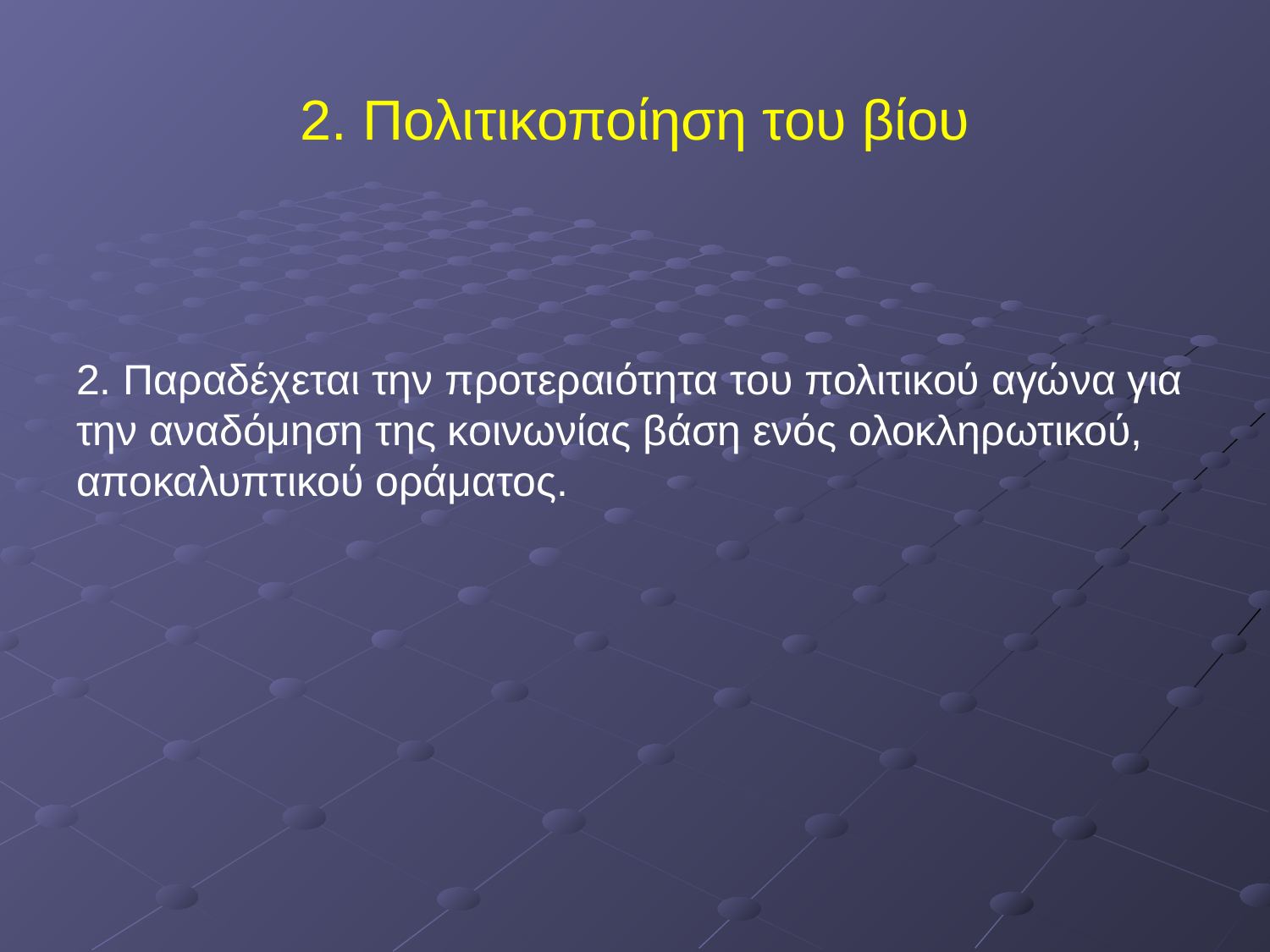

# 2. Πολιτικοποίηση του βίου
2. Παραδέχεται την προτεραιότητα του πολιτικού αγώνα για την αναδόμηση της κοινωνίας βάση ενός ολοκληρωτικού, αποκαλυπτικού οράματος.